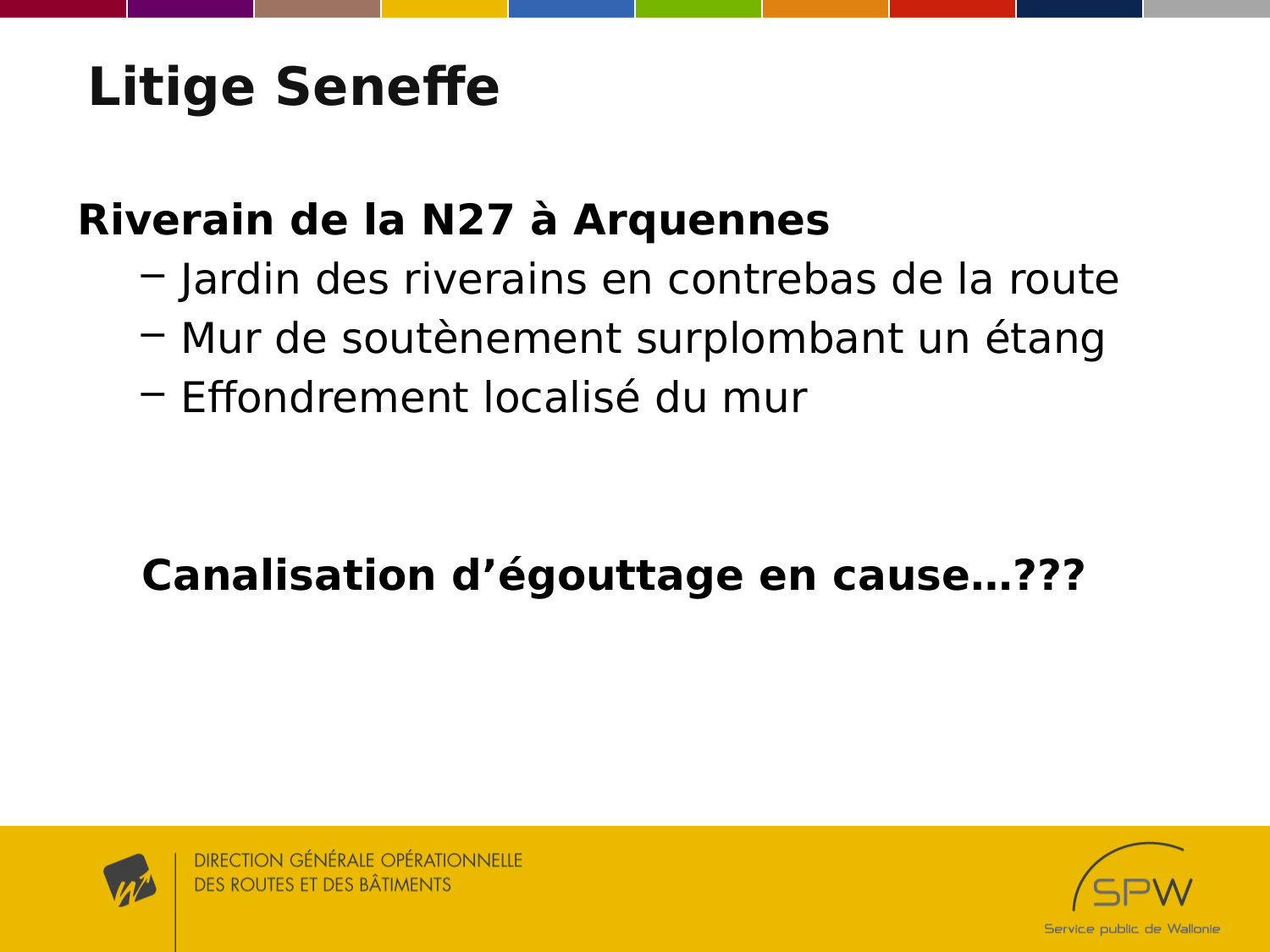

# Litige Seneffe
Riverain de la N27 à Arquennes
Jardin des riverains en contrebas de la route
Mur de soutènement surplombant un étang
Effondrement localisé du mur

Canalisation d’égouttage en cause…???